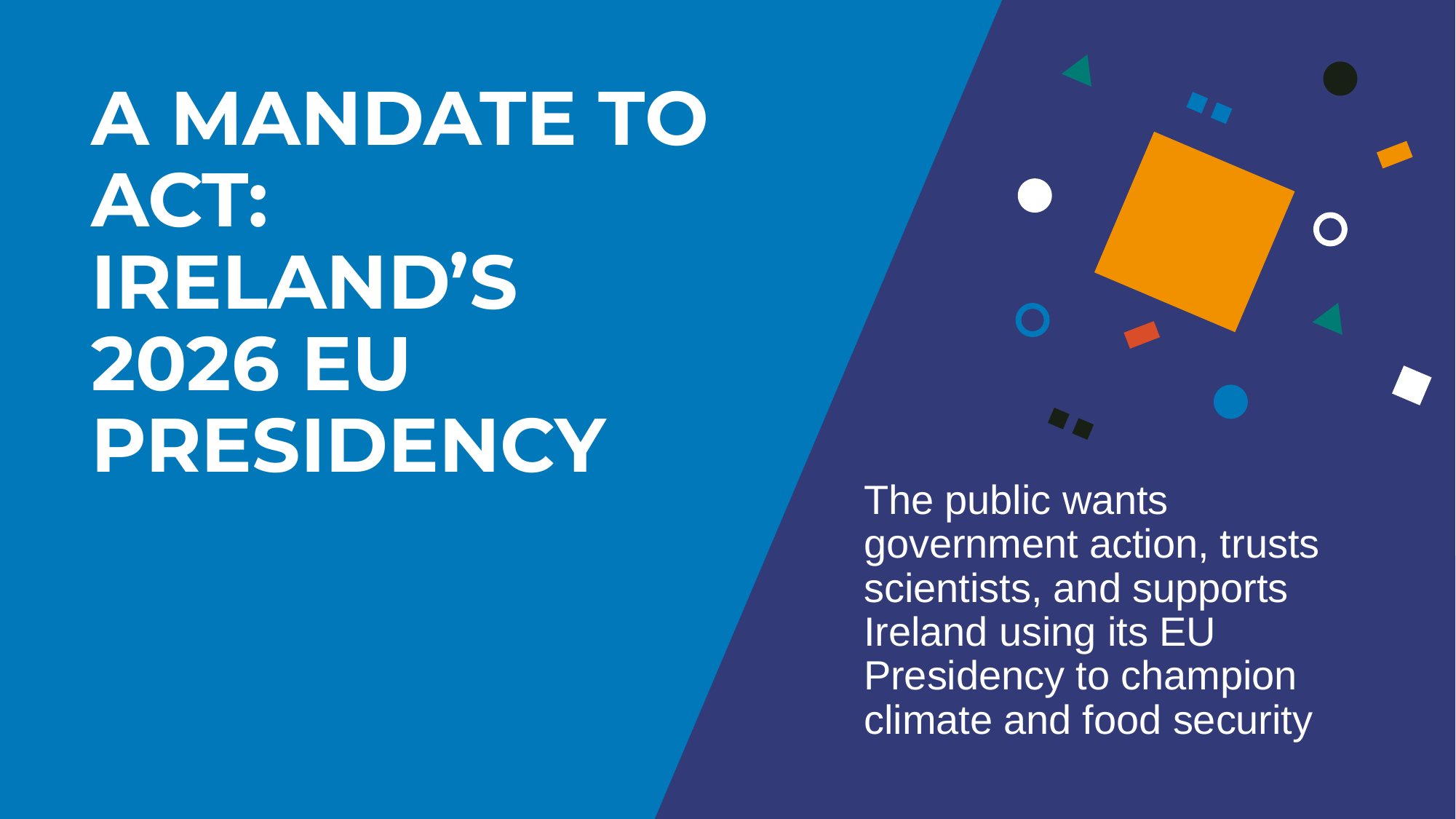

# A Mandate to act: Ireland’s 2026 EU Presidency
The public wants government action, trusts scientists, and supports Ireland using its EU Presidency to champion climate and food security